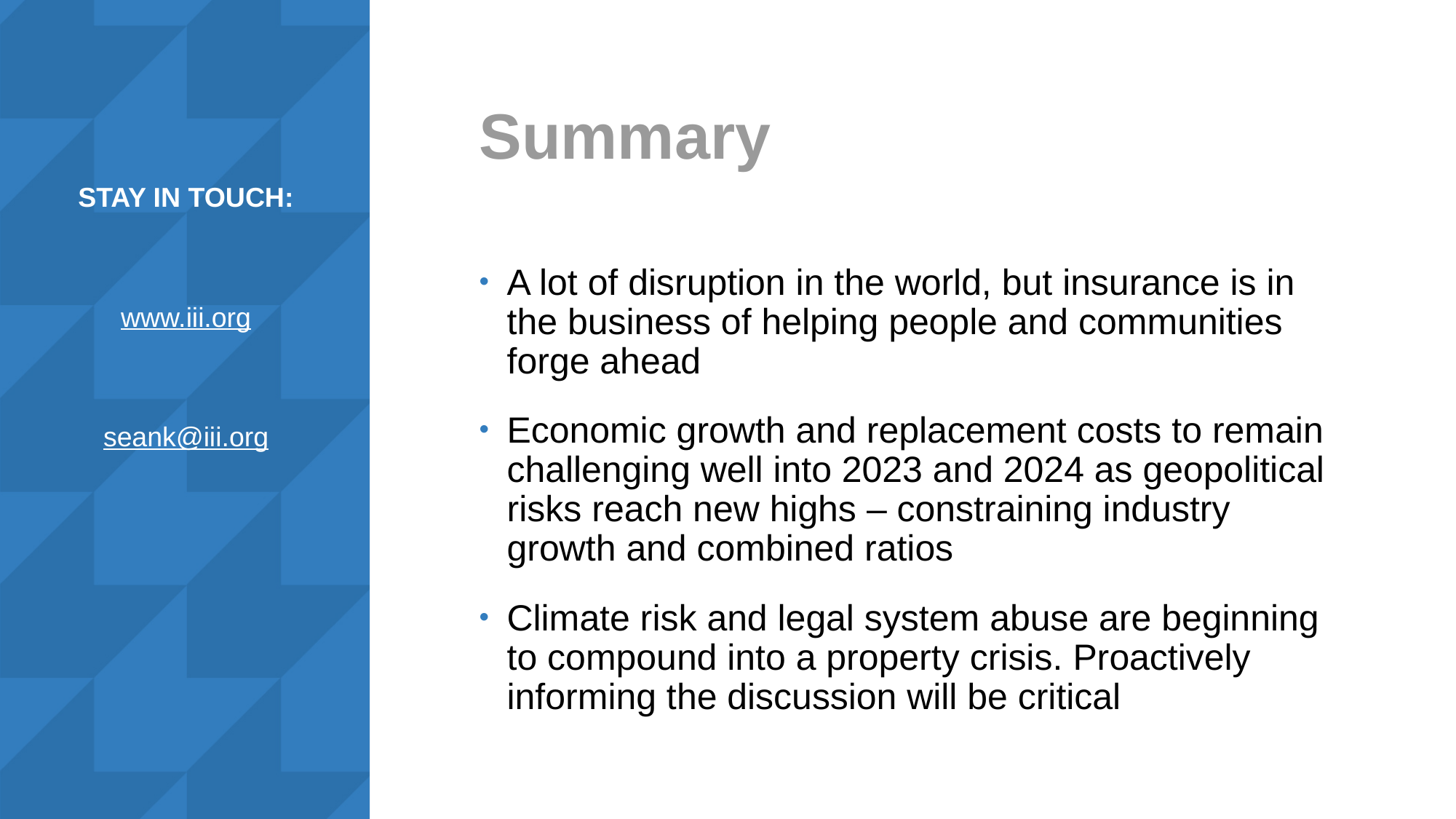

Summary
STAY IN TOUCH:

www.iii.org

seank@iii.org

A lot of disruption in the world, but insurance is in the business of helping people and communities forge ahead
Economic growth and replacement costs to remain challenging well into 2023 and 2024 as geopolitical risks reach new highs – constraining industry growth and combined ratios
Climate risk and legal system abuse are beginning to compound into a property crisis. Proactively informing the discussion will be critical